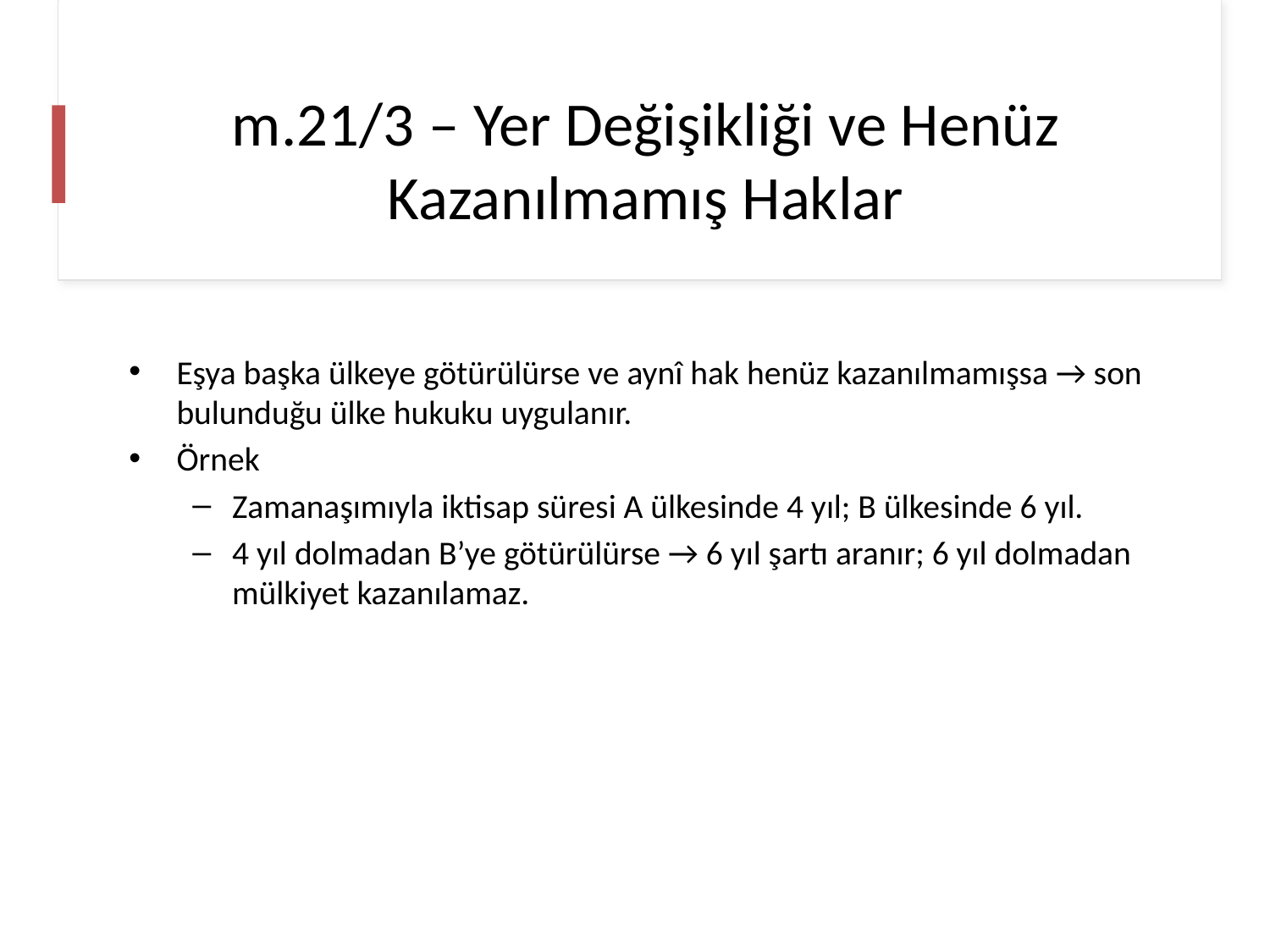

# m.21/3 – Yer Değişikliği ve Henüz Kazanılmamış Haklar

Eşya başka ülkeye götürülürse ve aynî hak henüz kazanılmamışsa → son bulunduğu ülke hukuku uygulanır.
Örnek
Zamanaşımıyla iktisap süresi A ülkesinde 4 yıl; B ülkesinde 6 yıl.
4 yıl dolmadan B’ye götürülürse → 6 yıl şartı aranır; 6 yıl dolmadan mülkiyet kazanılamaz.